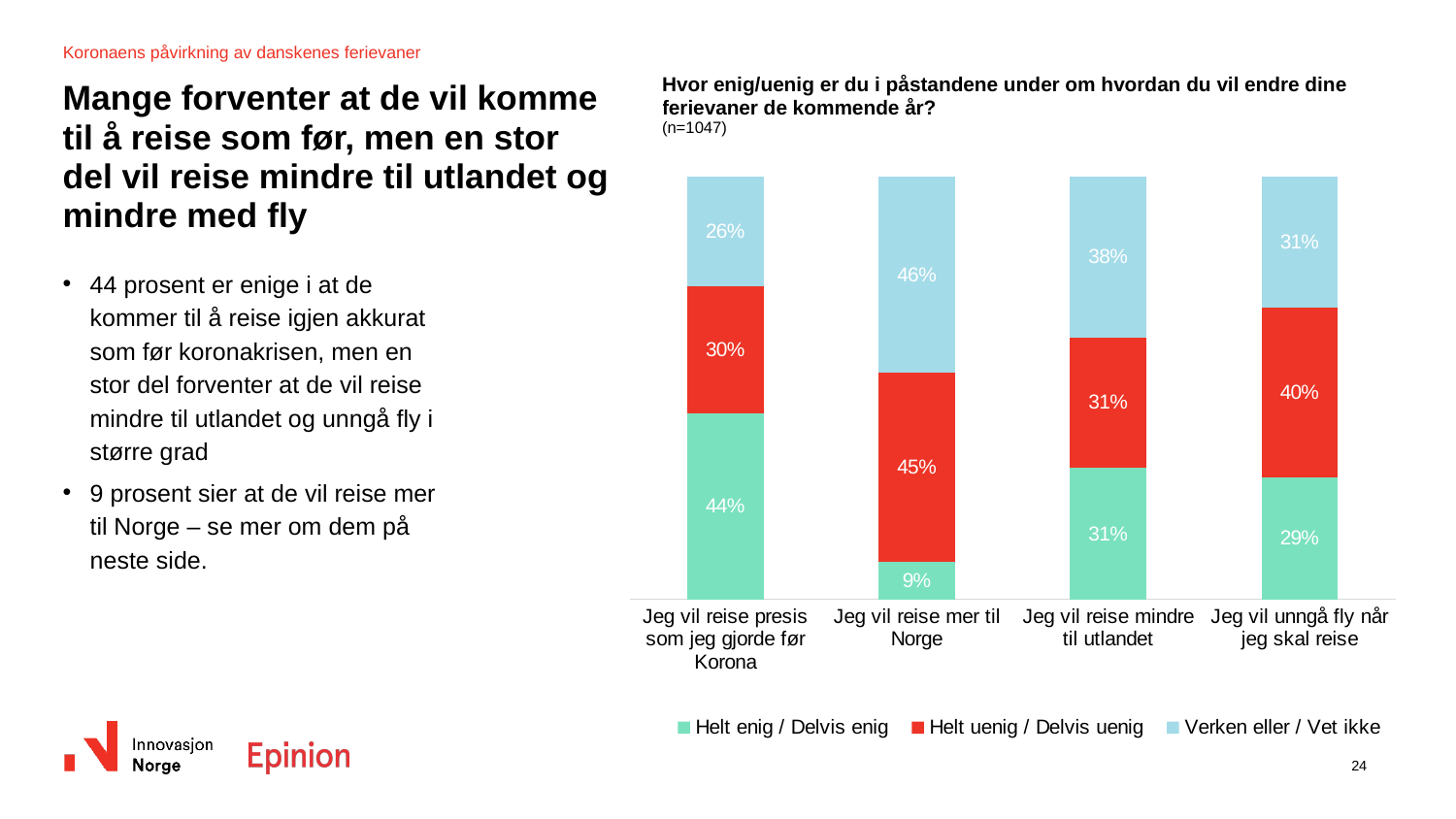

Koronaens påvirkning av danskenes ferievaner
| Hvor enig/uenig er du i påstandene under om hvordan du vil endre dine ferievaner de kommende år?  (n=1047) |
| --- |
# Mange forventer at de vil komme til å reise som før, men en stor del vil reise mindre til utlandet og mindre med fly

### Chart

| Category | Helt enig / Delvis enig | Helt uenig / Delvis uenig | Verken eller / Vet ikke |
|---|---|---|---|
| Jeg vil reise presis som jeg gjorde før Korona | 0.44052433408728076 | 0.3008125082245392 | 0.2586631576881786 |
| Jeg vil reise mer til Norge | 0.08846508306973408 | 0.44793779280247553 | 0.4635971241277882 |
| Jeg vil reise mindre til utlandet | 0.31108003022694936 | 0.308453435982615 | 0.3804665337904341 |
| Jeg vil unngå fly når jeg skal reise | 0.28911755703148484 | 0.4009217427760757 | 0.3099607001924382 |
44 prosent er enige i at de kommer til å reise igjen akkurat som før koronakrisen, men en stor del forventer at de vil reise mindre til utlandet og unngå fly i større grad
9 prosent sier at de vil reise mer til Norge – se mer om dem på neste side.
24